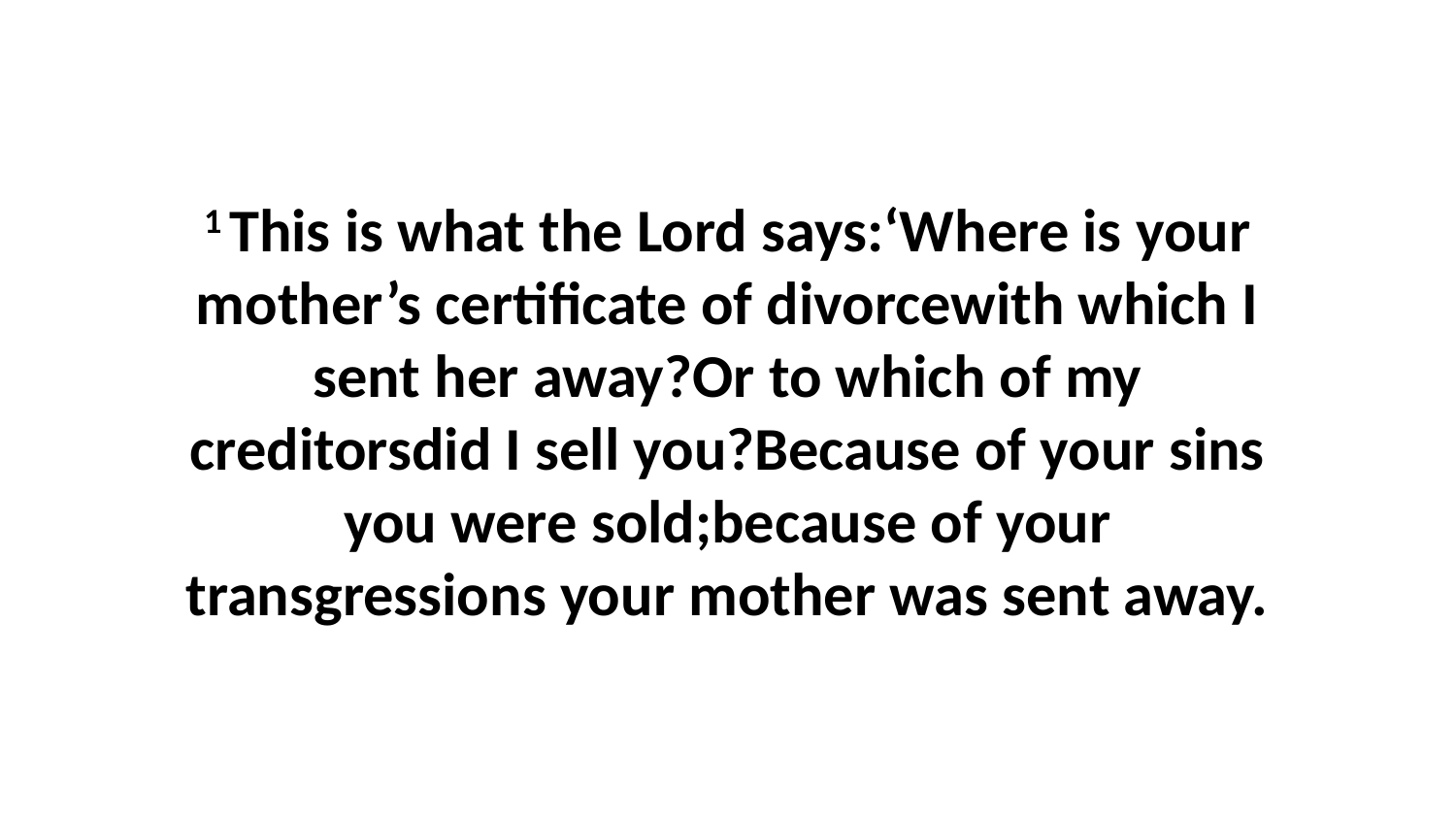

1 This is what the Lord says:‘Where is your mother’s certificate of divorcewith which I sent her away?Or to which of my creditorsdid I sell you?Because of your sins you were sold;because of your transgressions your mother was sent away.